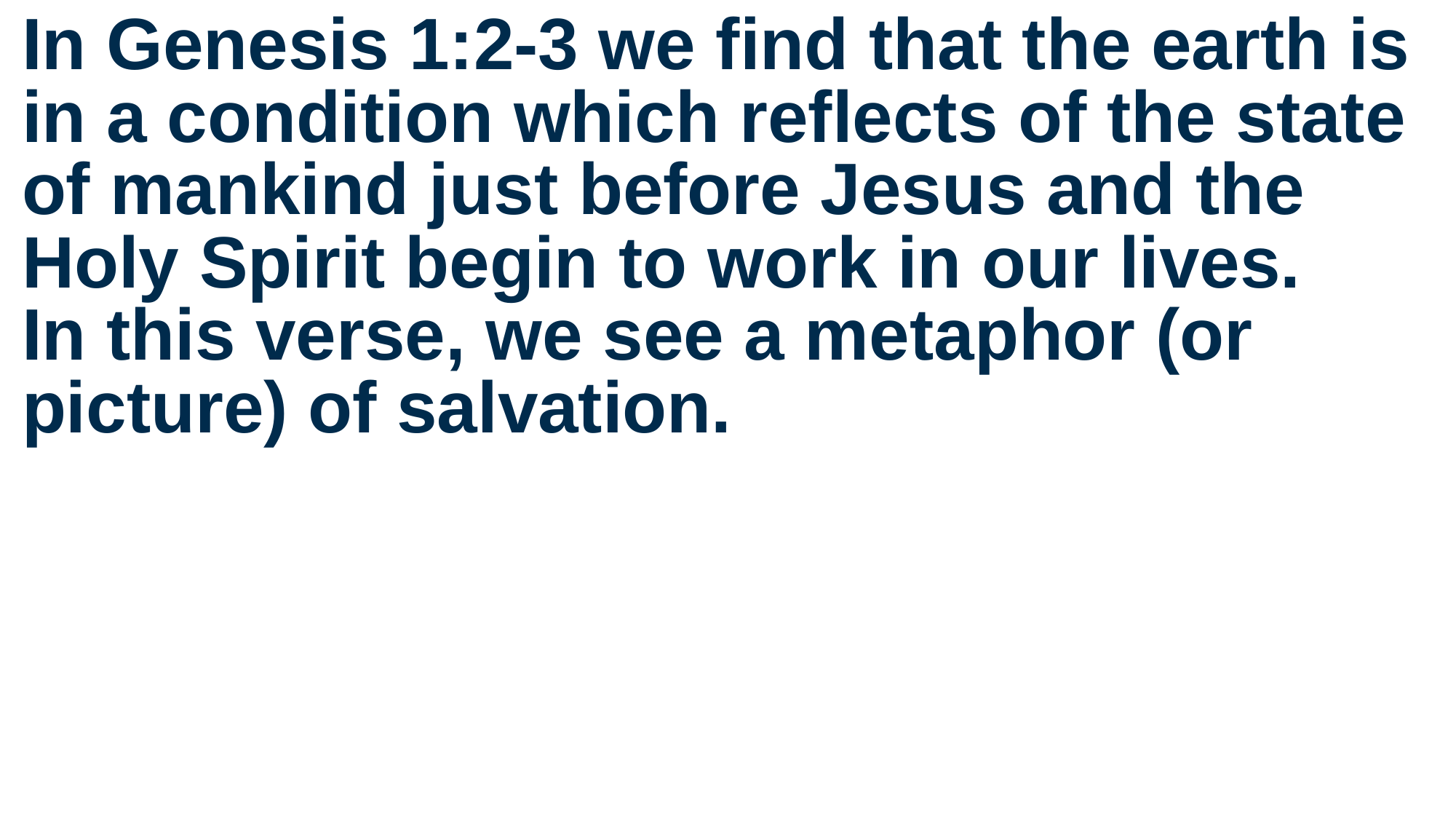

In Genesis 1:2-3 we find that the earth is in a condition which reflects of the state of mankind just before Jesus and the Holy Spirit begin to work in our lives.
In this verse, we see a metaphor (or picture) of salvation.